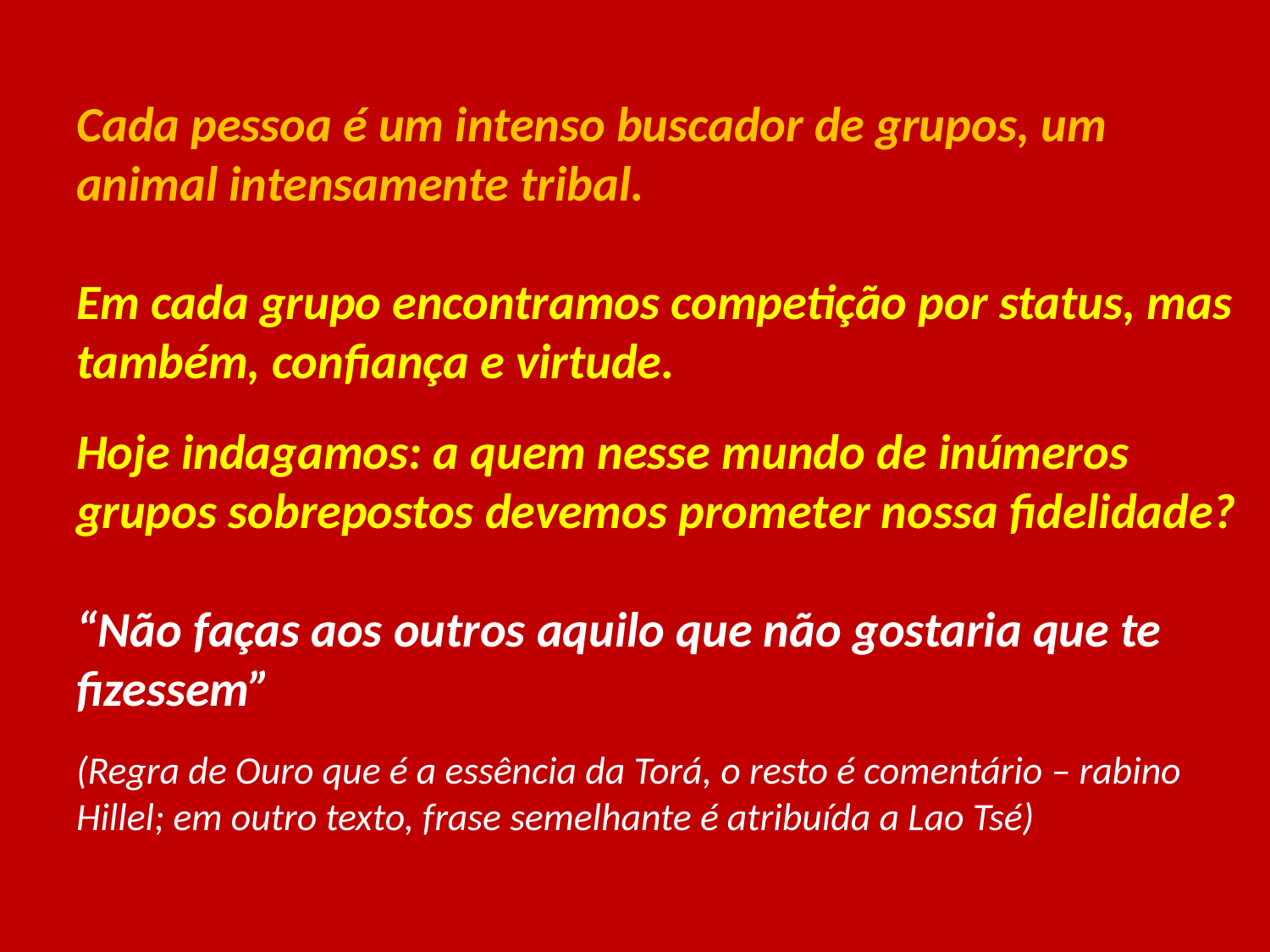

#

Cada pessoa é um intenso buscador de grupos, um animal intensamente tribal.

Em cada grupo encontramos competição por status, mas também, confiança e virtude.
Hoje indagamos: a quem nesse mundo de inúmeros grupos sobrepostos devemos prometer nossa fidelidade?

“Não faças aos outros aquilo que não gostaria que te fizessem”
(Regra de Ouro que é a essência da Torá, o resto é comentário – rabino Hillel; em outro texto, frase semelhante é atribuída a Lao Tsé)